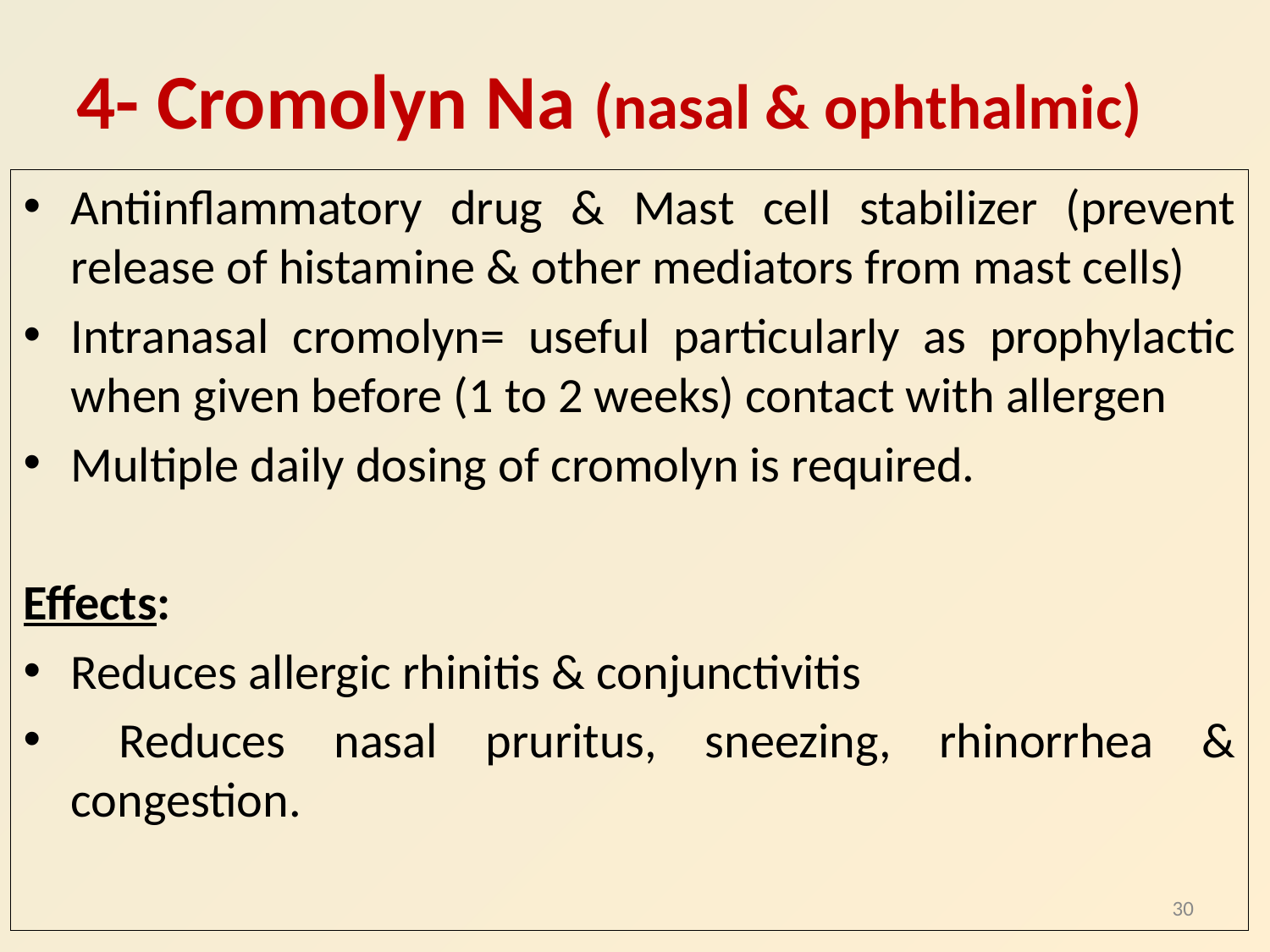

# 4- Cromolyn Na (nasal & ophthalmic)
Antiinflammatory drug & Mast cell stabilizer (prevent release of histamine & other mediators from mast cells)
Intranasal cromolyn= useful particularly as prophylactic when given before (1 to 2 weeks) contact with allergen
Multiple daily dosing of cromolyn is required.

Effects:
Reduces allergic rhinitis & conjunctivitis
 Reduces nasal pruritus, sneezing, rhinorrhea & congestion.
30